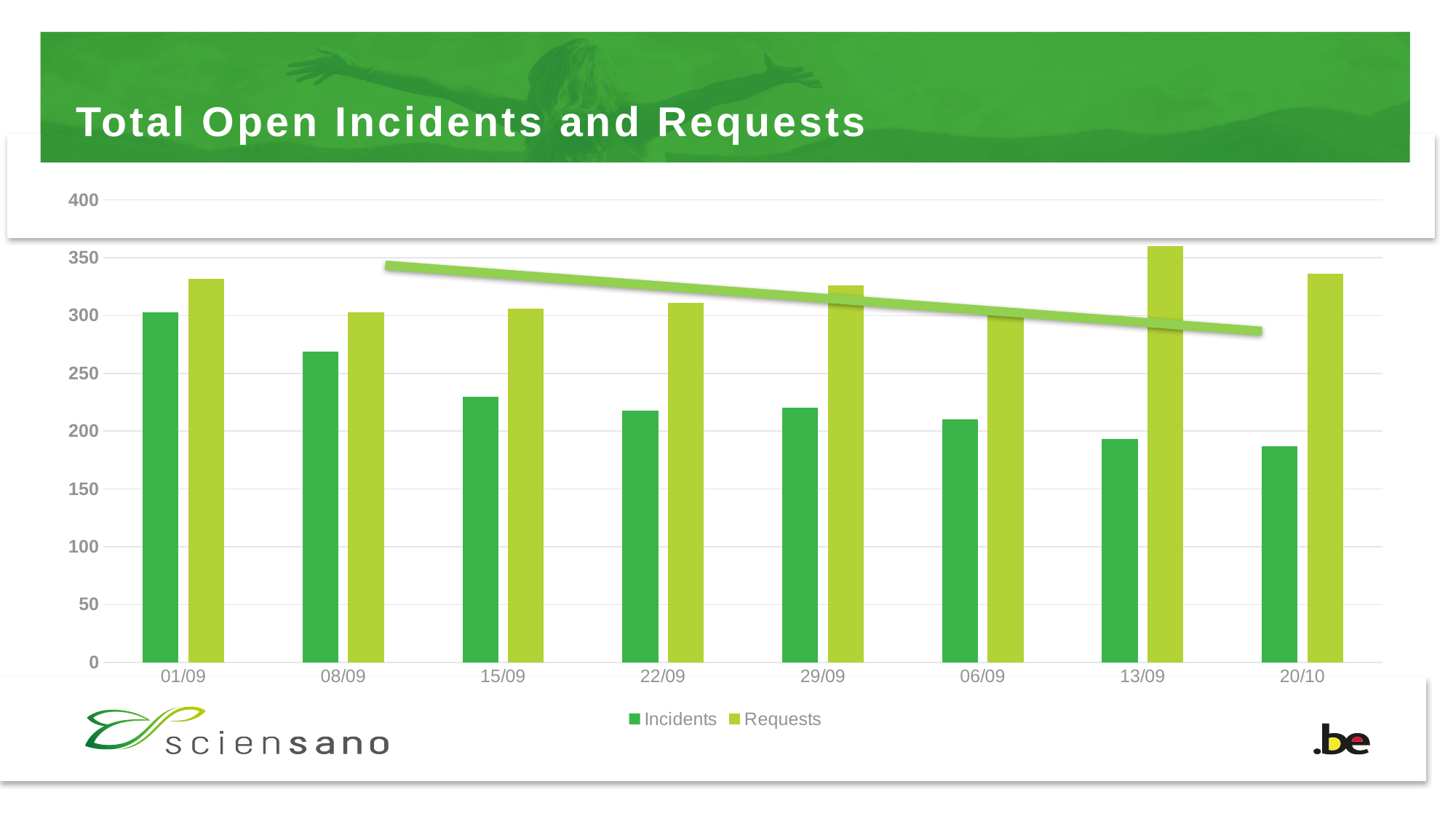

# Total Open Incidents and Requests

### Chart

| Category | Incidents | Requests |
|---|---|---|
| 01/09 | 303.0 | 332.0 |
| 08/09 | 269.0 | 303.0 |
| 15/09 | 230.0 | 306.0 |
| 22/09 | 218.0 | 311.0 |
| 29/09 | 220.0 | 326.0 |
| 06/09 | 210.0 | 305.0 |
| 13/09 | 193.0 | 360.0 |
| 20/10 | 187.0 | 336.0 |